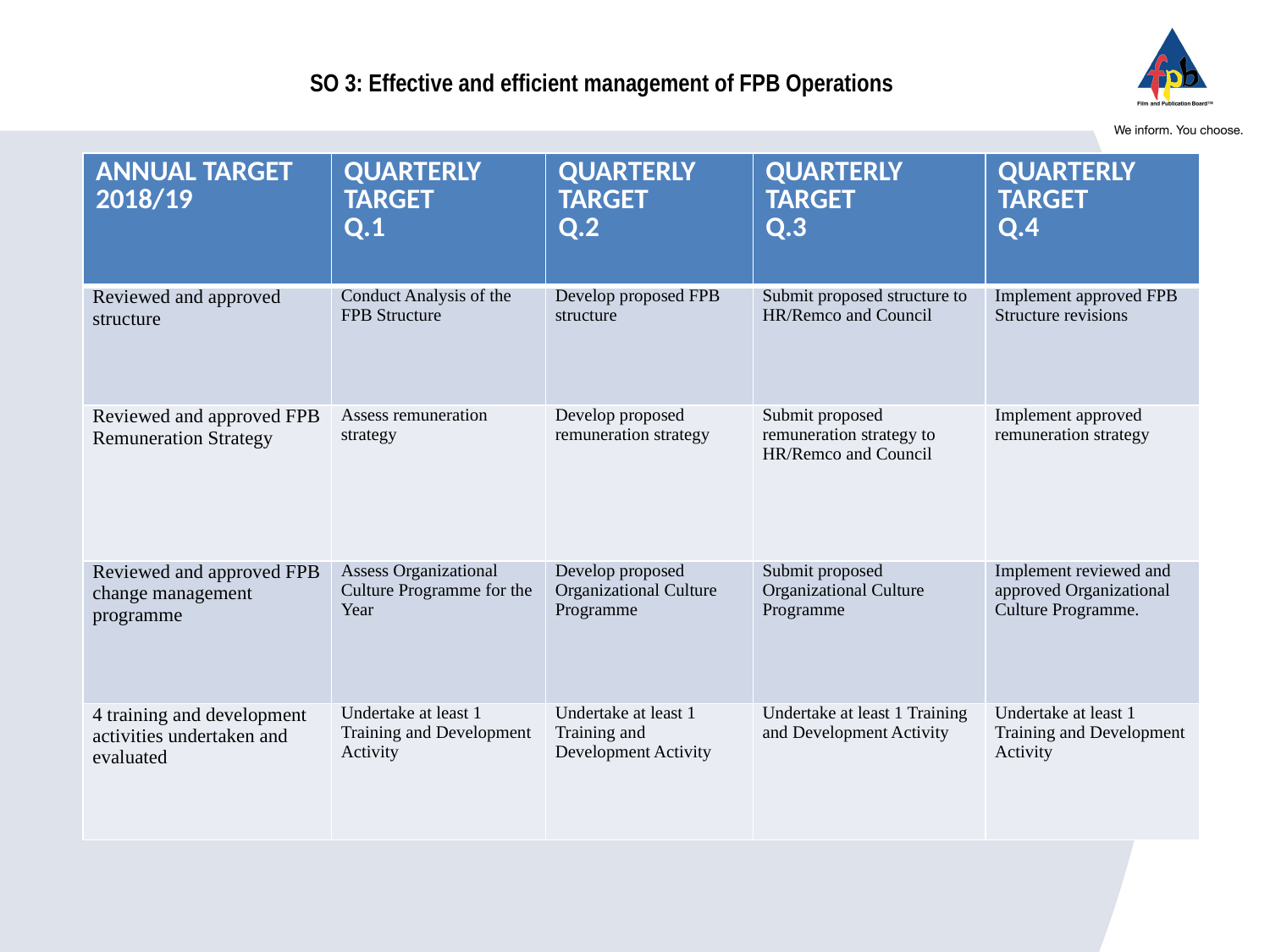

# SO 3: Effective and efficient management of FPB Operations
| ANNUAL TARGET 2018/19 | QUARTERLY TARGET Q.1 | QUARTERLY TARGET Q.2 | QUARTERLY TARGET Q.3 | QUARTERLY TARGET Q.4 |
| --- | --- | --- | --- | --- |
| Reviewed and approved structure | Conduct Analysis of the FPB Structure | Develop proposed FPB structure | Submit proposed structure to HR/Remco and Council | Implement approved FPB Structure revisions |
| Reviewed and approved FPB Remuneration Strategy | Assess remuneration strategy | Develop proposed remuneration strategy | Submit proposed remuneration strategy to HR/Remco and Council | Implement approved remuneration strategy |
| Reviewed and approved FPB change management programme | Assess Organizational Culture Programme for the Year | Develop proposed Organizational Culture Programme | Submit proposed Organizational Culture Programme | Implement reviewed and approved Organizational Culture Programme. |
| 4 training and development activities undertaken and evaluated | Undertake at least 1 Training and Development Activity | Undertake at least 1 Training and Development Activity | Undertake at least 1 Training and Development Activity | Undertake at least 1 Training and Development Activity |